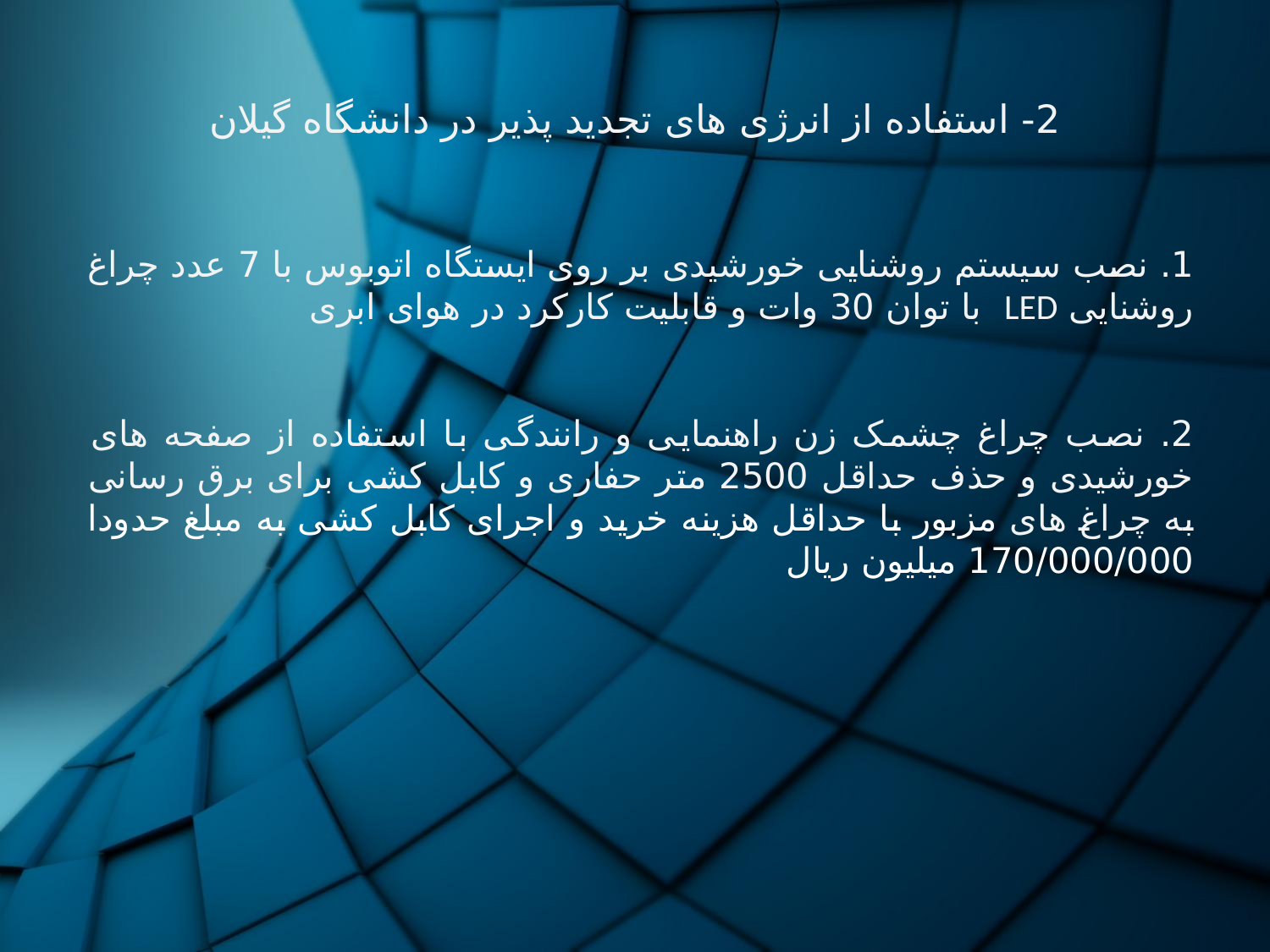

# 2- استفاده از انرژی های تجدید پذیر در دانشگاه گیلان

1. نصب سیستم روشنایی خورشیدی بر روی ایستگاه اتوبوس با 7 عدد چراغ روشنایی LED  با توان 30 وات و قابلیت کارکرد در هوای ابری

2. نصب چراغ چشمک زن راهنمایی و رانندگی با استفاده از صفحه های خورشیدی و حذف حداقل 2500 متر حفاری و کابل کشی برای برق رسانی به چراغ های مزبور با حداقل هزینه خرید و اجرای کابل کشی به مبلغ حدودا 170/000/000 میلیون ریال